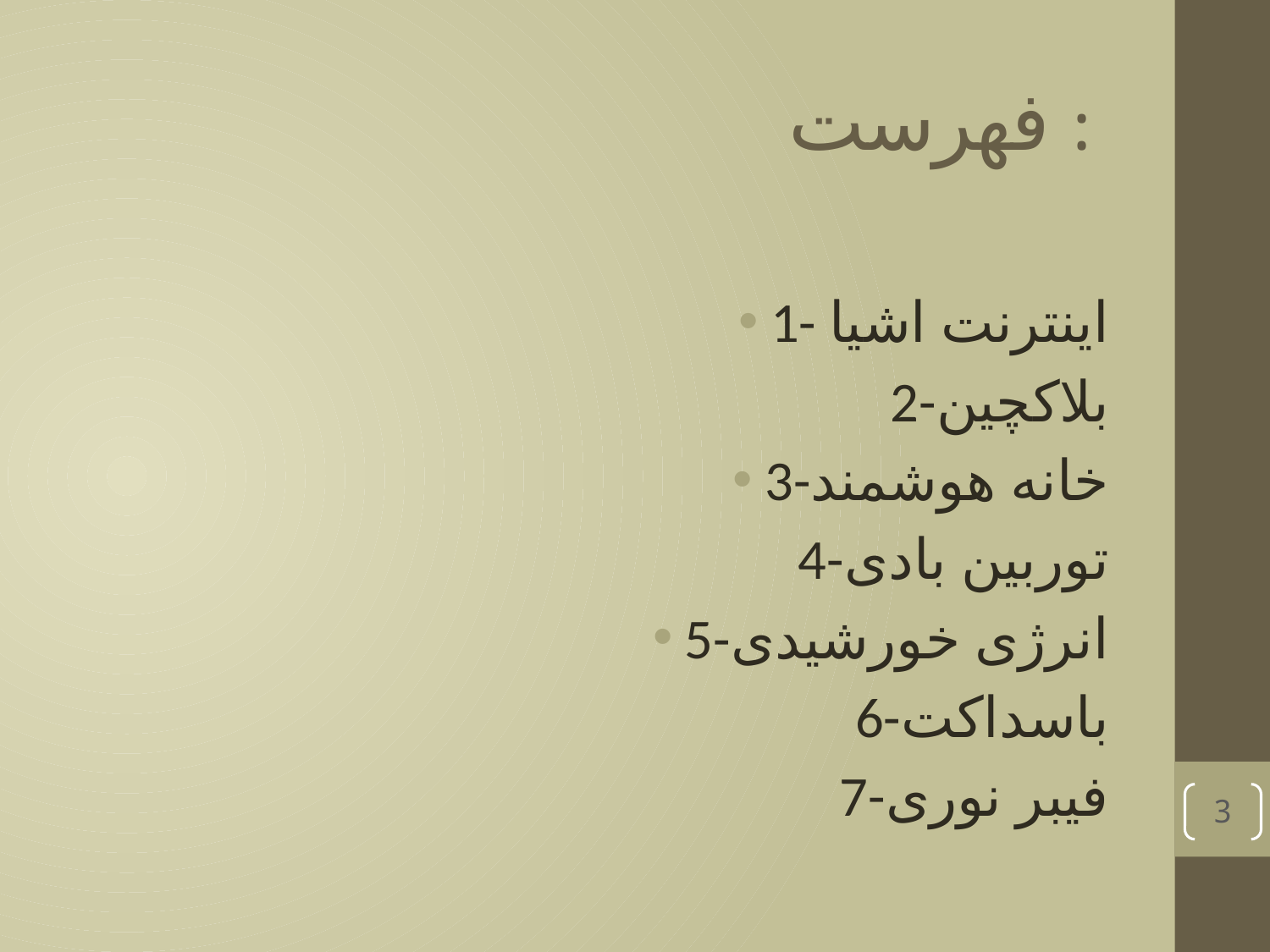

# فهرست :

1- اینترنت اشیا
2-بلاکچین
3-خانه هوشمند
4-توربین بادی
5-انرژی خورشیدی
6-باسداکت
7-فیبر نوری
3